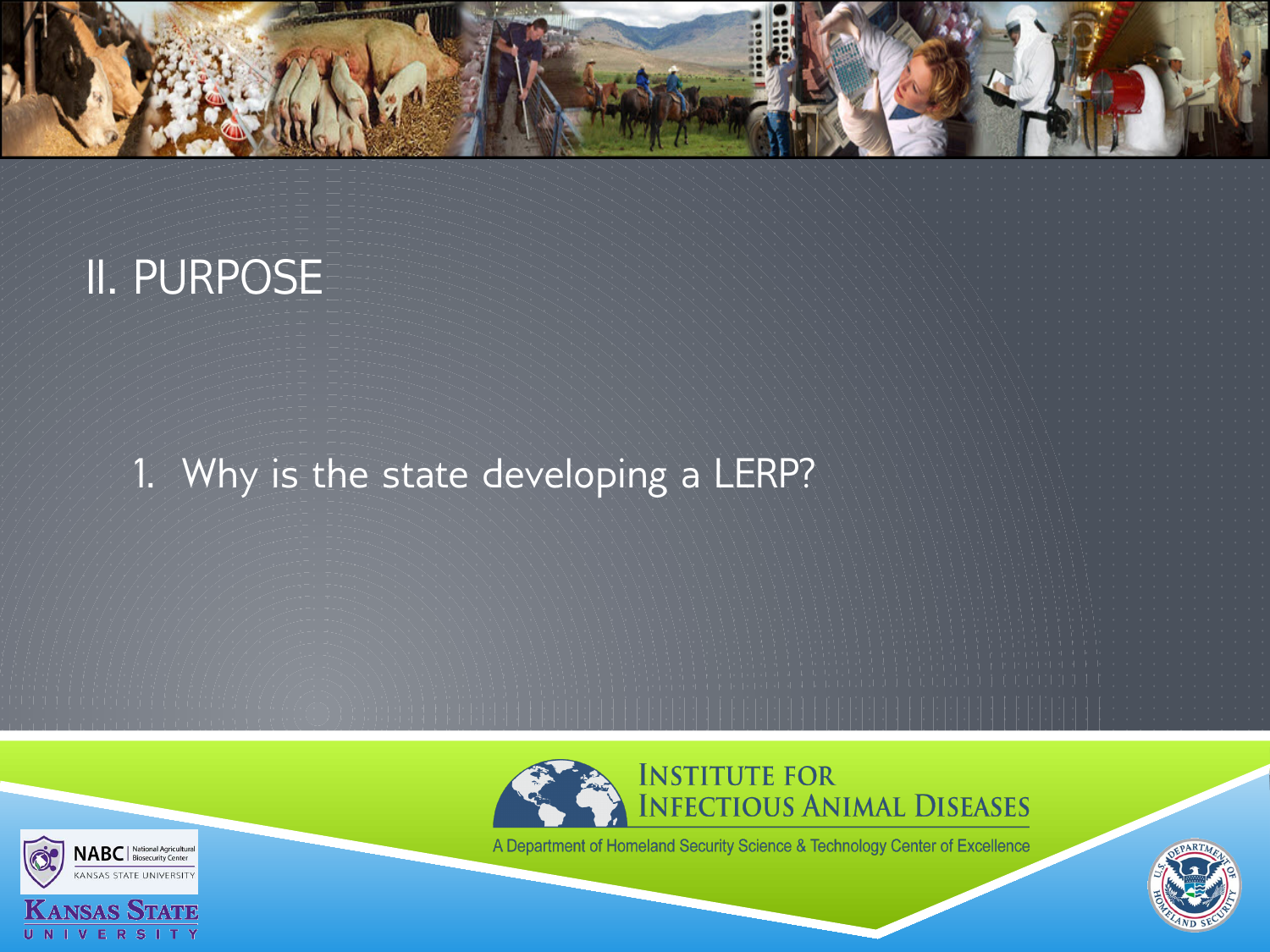

# II. PURPOSE
1.  Why is the state developing a LERP?